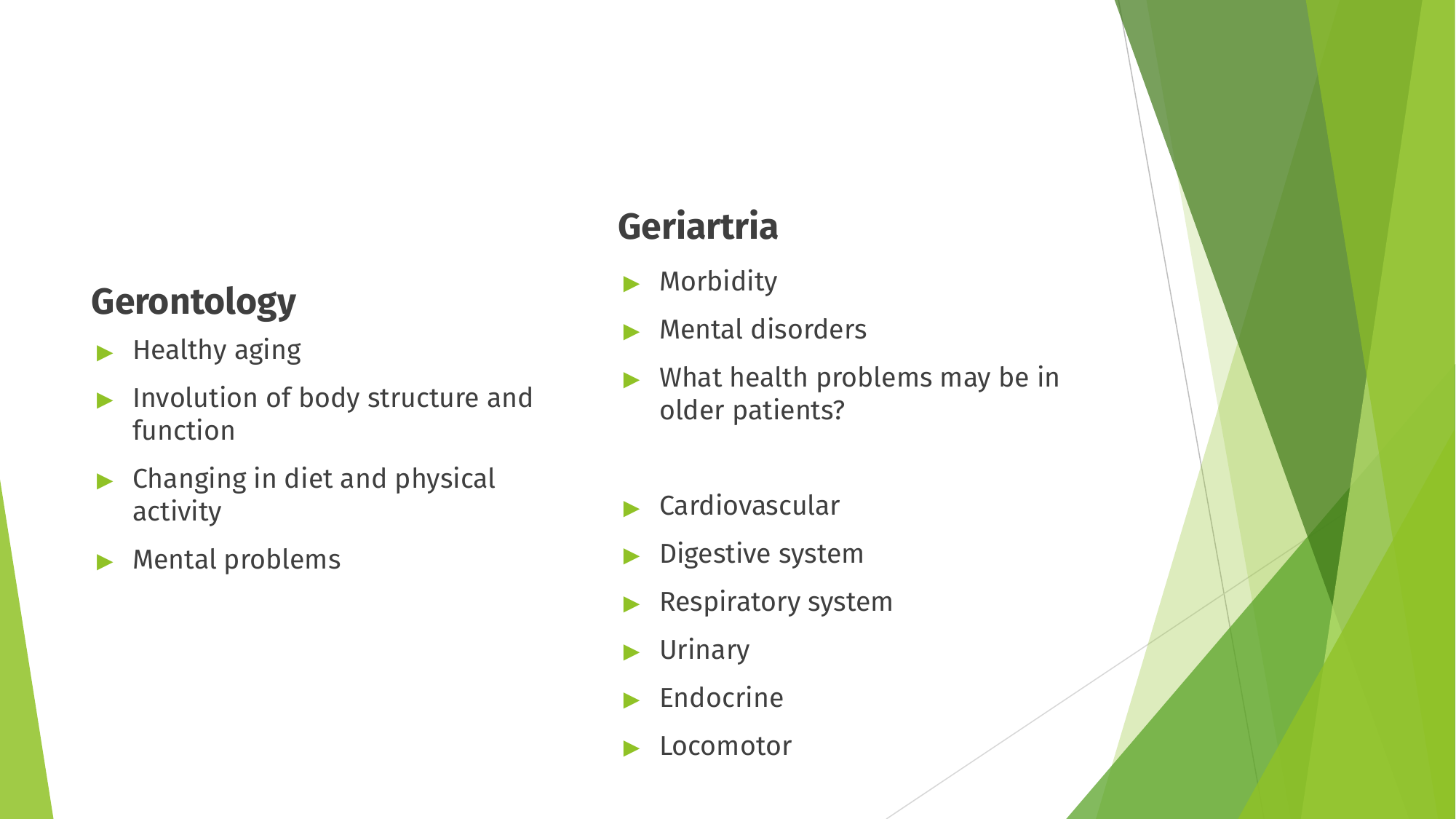

#
Geriartria
Gerontology
Morbidity
Mental disorders
What health problems may be in older patients?

Cardiovascular
Digestive system
Respiratory system
Urinary
Endocrine
Locomotor
Healthy aging
Involution of body structure and function
Changing in diet and physical activity
Mental problems